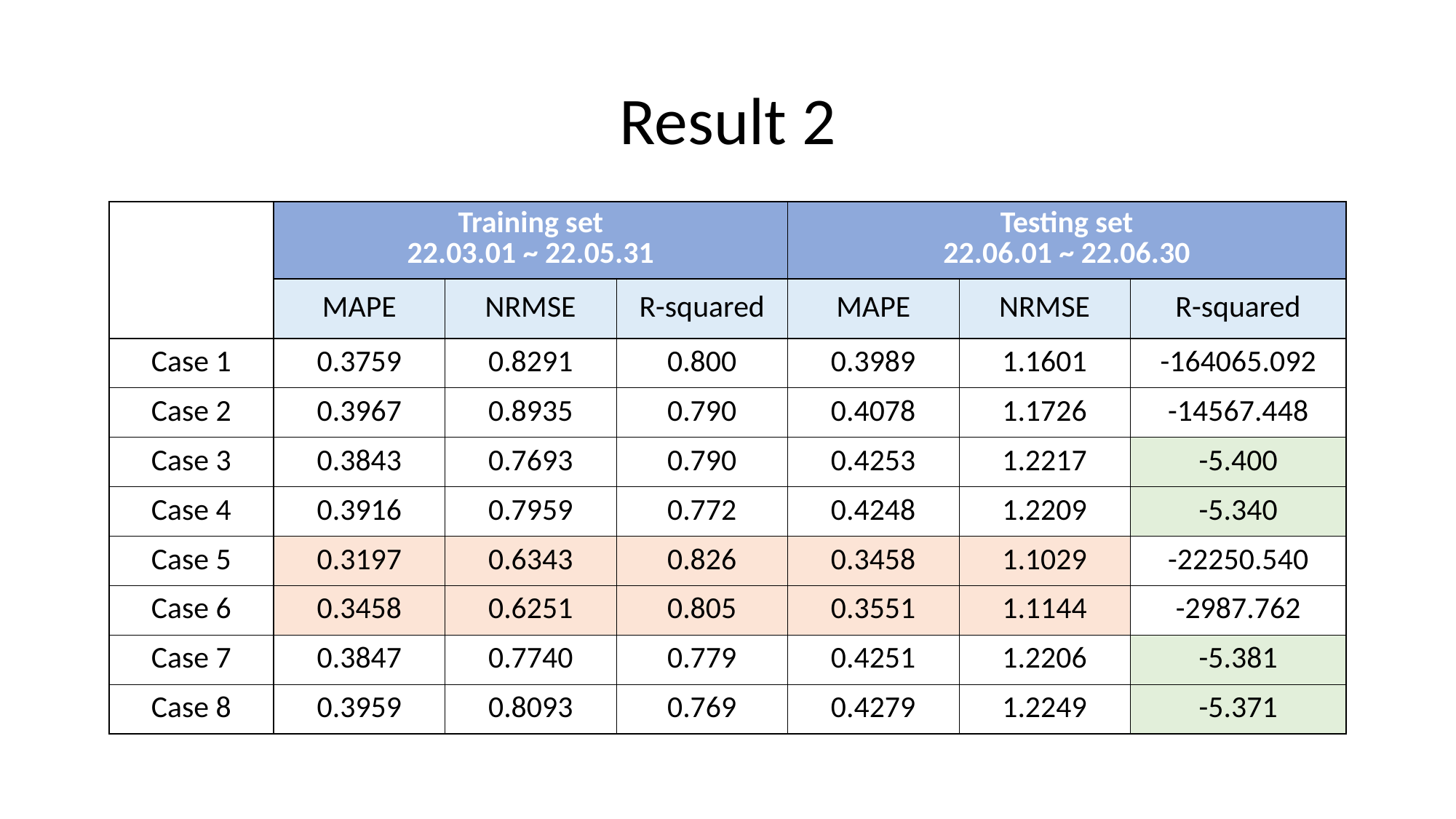

# Result 2
|  | Training set 22.03.01 ~ 22.05.31 |  |  | Testing set 22.06.01 ~ 22.06.30 |  |  |
| --- | --- | --- | --- | --- | --- | --- |
|  | MAPE | NRMSE | R-squared | MAPE | NRMSE | R-squared |
| Case 1 | 0.3759 | 0.8291 | 0.800 | 0.3989 | 1.1601 | -164065.092 |
| Case 2 | 0.3967 | 0.8935 | 0.790 | 0.4078 | 1.1726 | -14567.448 |
| Case 3 | 0.3843 | 0.7693 | 0.790 | 0.4253 | 1.2217 | -5.400 |
| Case 4 | 0.3916 | 0.7959 | 0.772 | 0.4248 | 1.2209 | -5.340 |
| Case 5 | 0.3197 | 0.6343 | 0.826 | 0.3458 | 1.1029 | -22250.540 |
| Case 6 | 0.3458 | 0.6251 | 0.805 | 0.3551 | 1.1144 | -2987.762 |
| Case 7 | 0.3847 | 0.7740 | 0.779 | 0.4251 | 1.2206 | -5.381 |
| Case 8 | 0.3959 | 0.8093 | 0.769 | 0.4279 | 1.2249 | -5.371 |